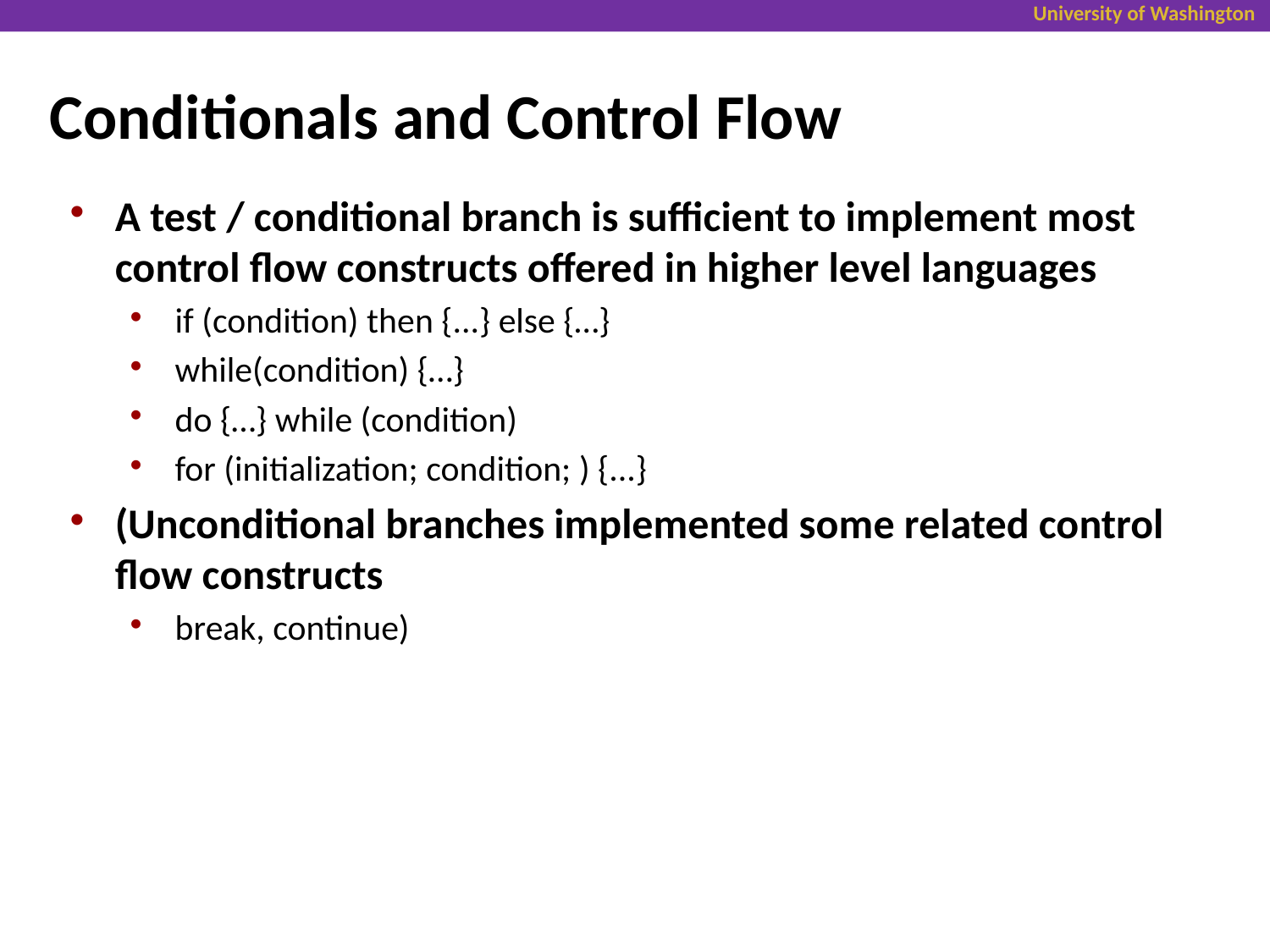

Conditionals and Control Flow
A test / conditional branch is sufficient to implement most control flow constructs offered in higher level languages
if (condition) then {...} else {…}
while(condition) {…}
do {…} while (condition)
for (initialization; condition; ) {...}
(Unconditional branches implemented some related control flow constructs
break, continue)